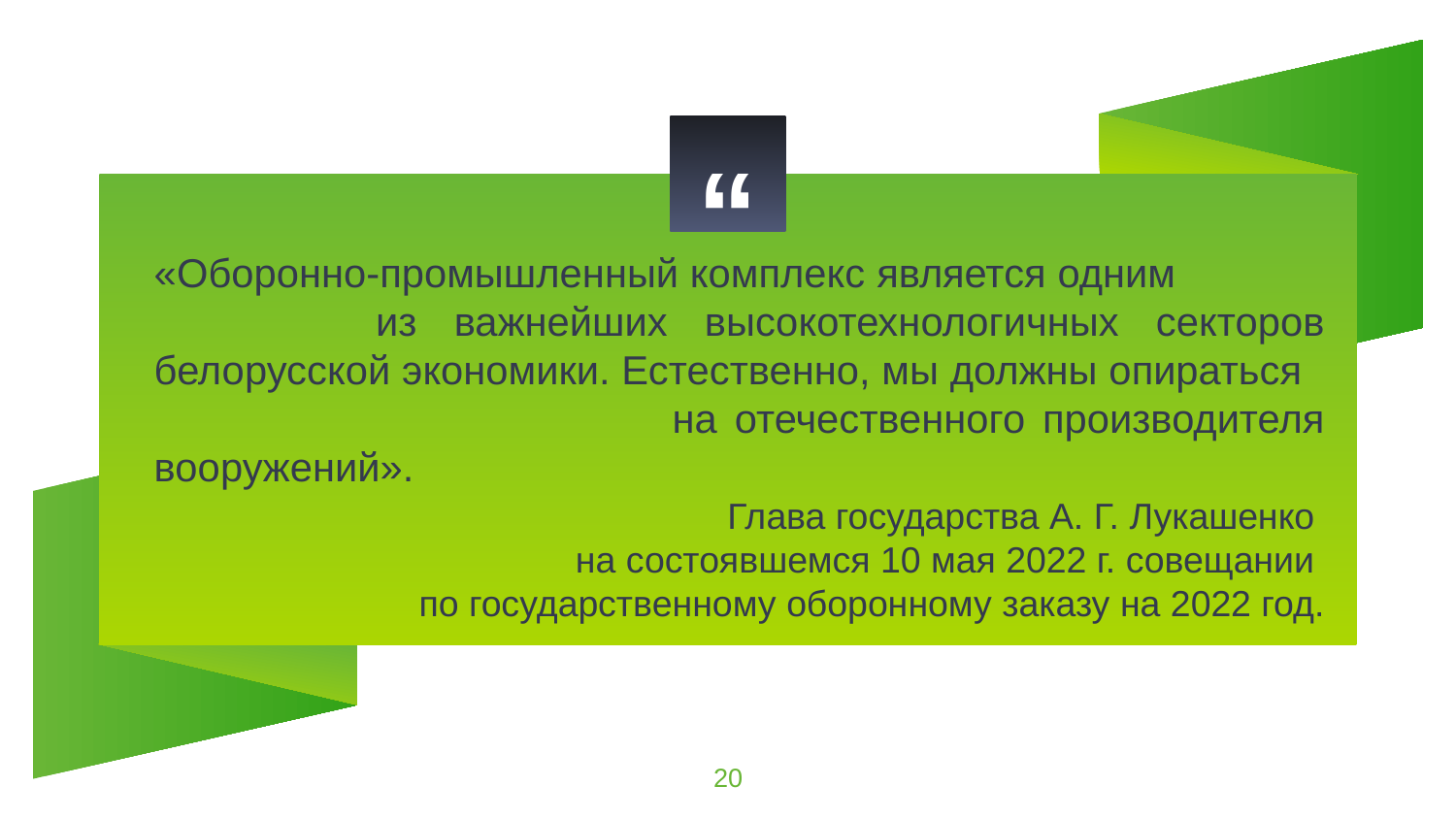

«Оборонно-промышленный комплекс является одним                    из важнейших высокотехнологичных секторов белорусской экономики. Естественно, мы должны опираться                                 на отечественного производителя вооружений».
Глава государства А. Г. Лукашенко
на состоявшемся 10 мая 2022 г. совещании
по государственному оборонному заказу на 2022 год.
20